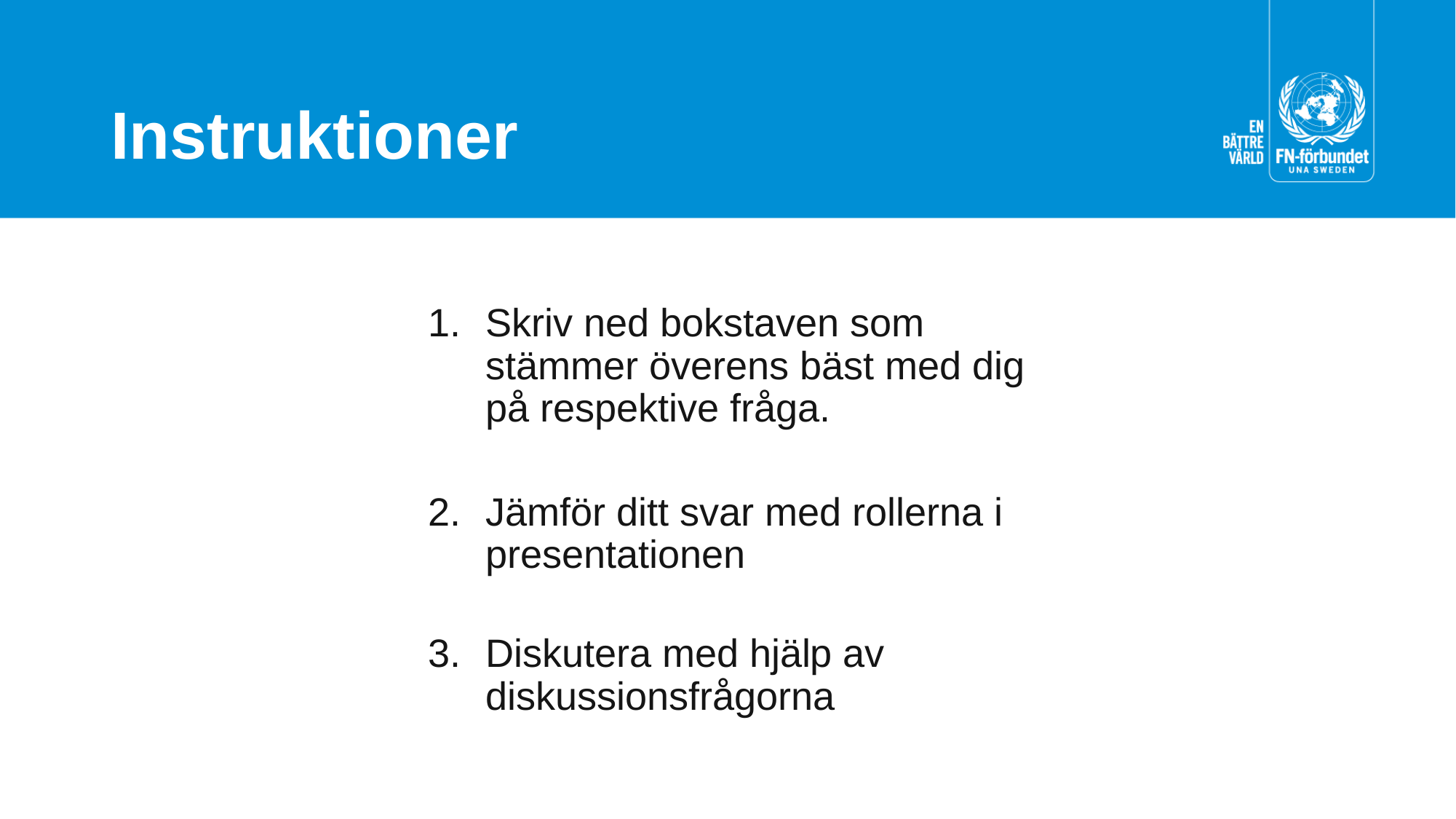

# Instruktioner
Skriv ned bokstaven som stämmer överens bäst med dig på respektive fråga.
Jämför ditt svar med rollerna i presentationen
Diskutera med hjälp av diskussionsfrågorna